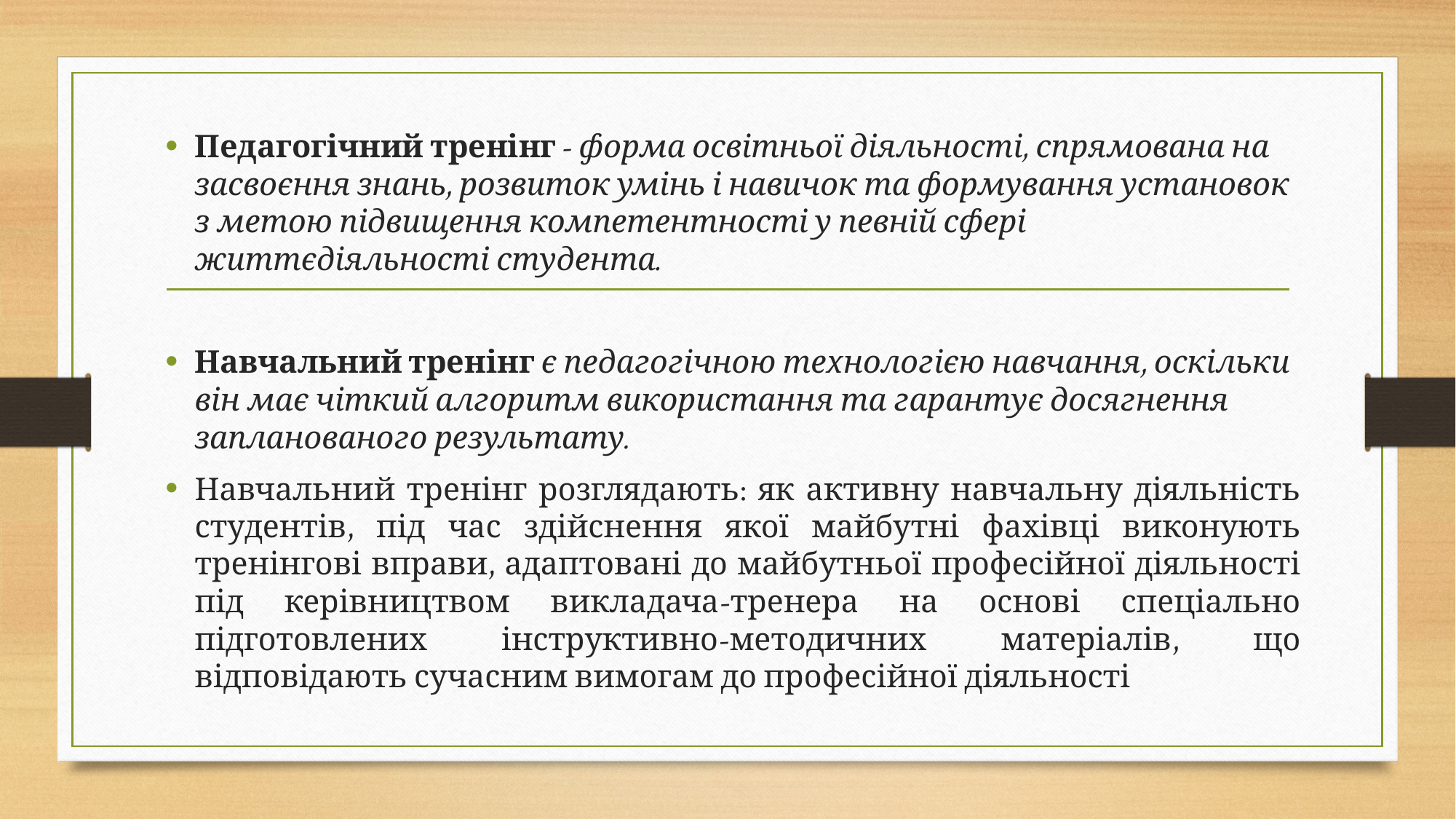

Педагогічний тренінг - форма освітньої діяльності, спрямована на засвоєння знань, розвиток умінь і навичок та формування установок з метою підвищення компетентності у певній сфері життєдіяльності студента.

Навчальний тренінг є педагогічною технологією навчання, оскільки він має чіткий алгоритм використання та гарантує досягнення запланованого результату.
Навчальний тренінг розглядають: як активну навчальну діяльність студентів, під час здійснення якої майбутні фахівці виконують тренінгові вправи, адаптовані до майбутньої професійної діяльності під керівництвом викладача-тренера на основі спеціально підготовлених інструктивно-методичних матеріалів, що відповідають сучасним вимогам до професійної діяльності